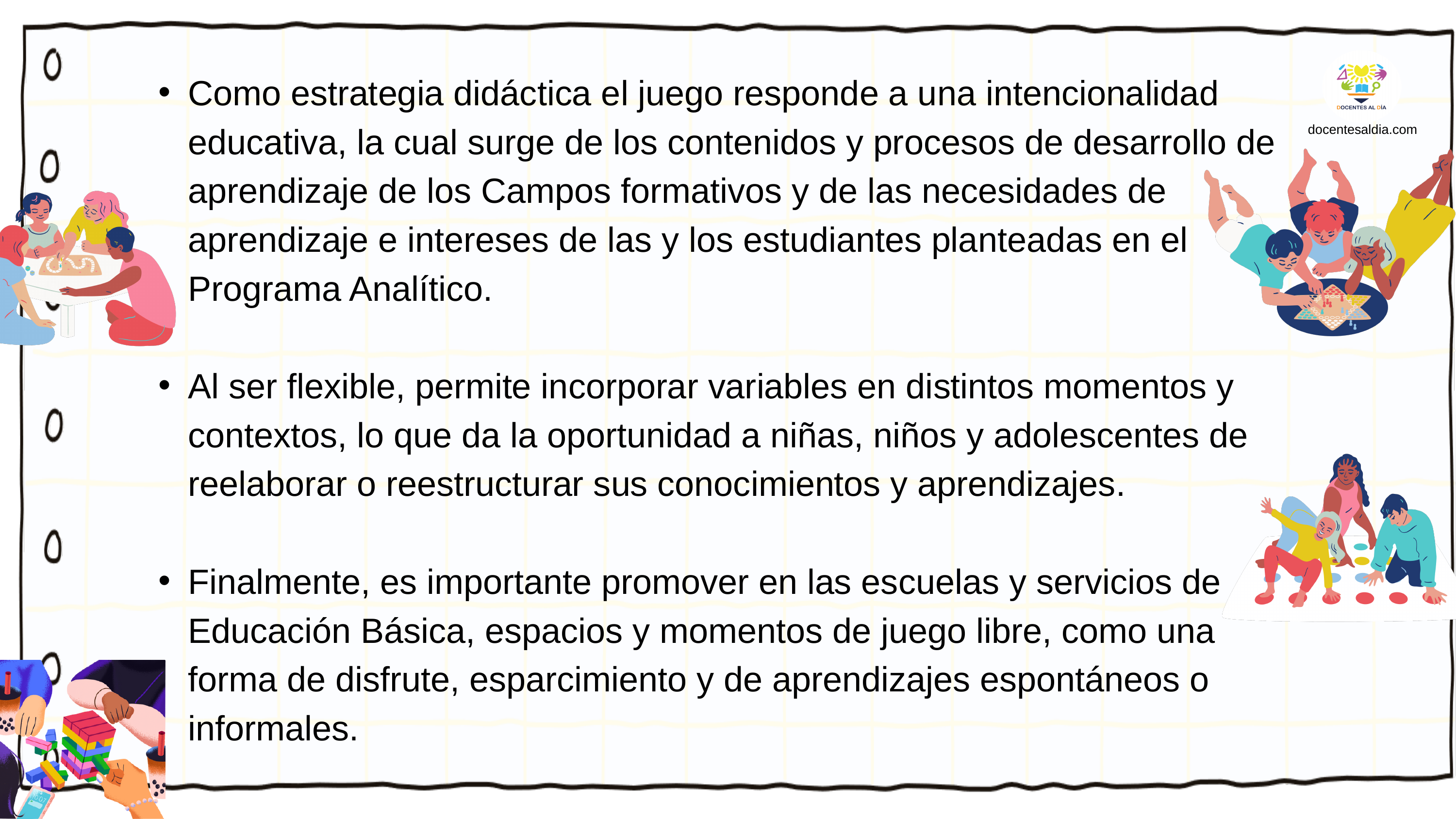

docentesaldia.com
Como estrategia didáctica el juego responde a una intencionalidad educativa, la cual surge de los contenidos y procesos de desarrollo de aprendizaje de los Campos formativos y de las necesidades de aprendizaje e intereses de las y los estudiantes planteadas en el Programa Analítico.

Al ser flexible, permite incorporar variables en distintos momentos y contextos, lo que da la oportunidad a niñas, niños y adolescentes de reelaborar o reestructurar sus conocimientos y aprendizajes.

Finalmente, es importante promover en las escuelas y servicios de Educación Básica, espacios y momentos de juego libre, como una forma de disfrute, esparcimiento y de aprendizajes espontáneos o informales.